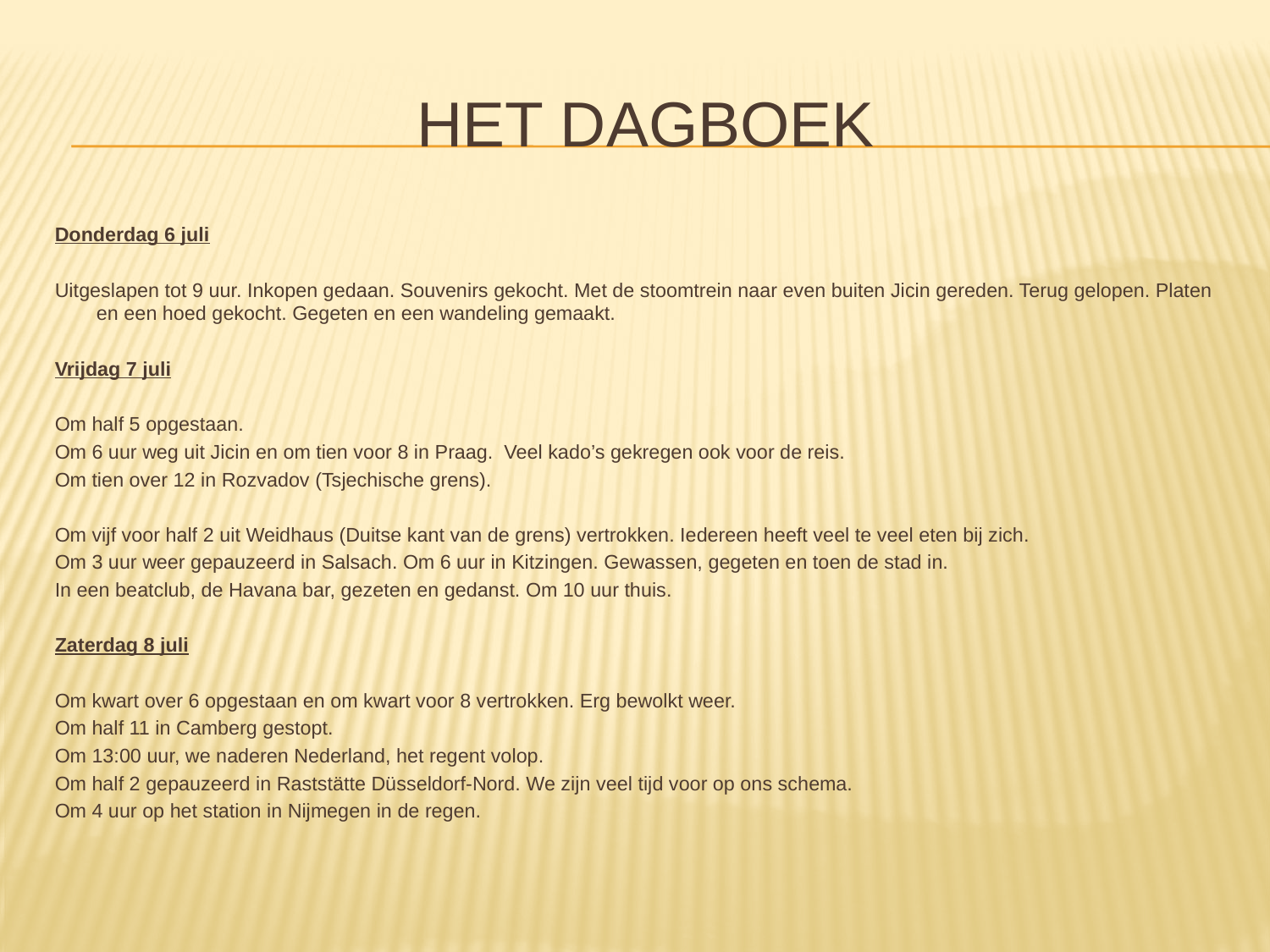

# Het dagboek
Donderdag 6 juli

Uitgeslapen tot 9 uur. Inkopen gedaan. Souvenirs gekocht. Met de stoomtrein naar even buiten Jicin gereden. Terug gelopen. Platen en een hoed gekocht. Gegeten en een wandeling gemaakt.

Vrijdag 7 juli

Om half 5 opgestaan.
Om 6 uur weg uit Jicin en om tien voor 8 in Praag.  Veel kado’s gekregen ook voor de reis.
Om tien over 12 in Rozvadov (Tsjechische grens).

Om vijf voor half 2 uit Weidhaus (Duitse kant van de grens) vertrokken. Iedereen heeft veel te veel eten bij zich.
Om 3 uur weer gepauzeerd in Salsach. Om 6 uur in Kitzingen. Gewassen, gegeten en toen de stad in.
In een beatclub, de Havana bar, gezeten en gedanst. Om 10 uur thuis.

Zaterdag 8 juli

Om kwart over 6 opgestaan en om kwart voor 8 vertrokken. Erg bewolkt weer.
Om half 11 in Camberg gestopt.
Om 13:00 uur, we naderen Nederland, het regent volop.
Om half 2 gepauzeerd in Raststätte Düsseldorf-Nord. We zijn veel tijd voor op ons schema.
Om 4 uur op het station in Nijmegen in de regen.